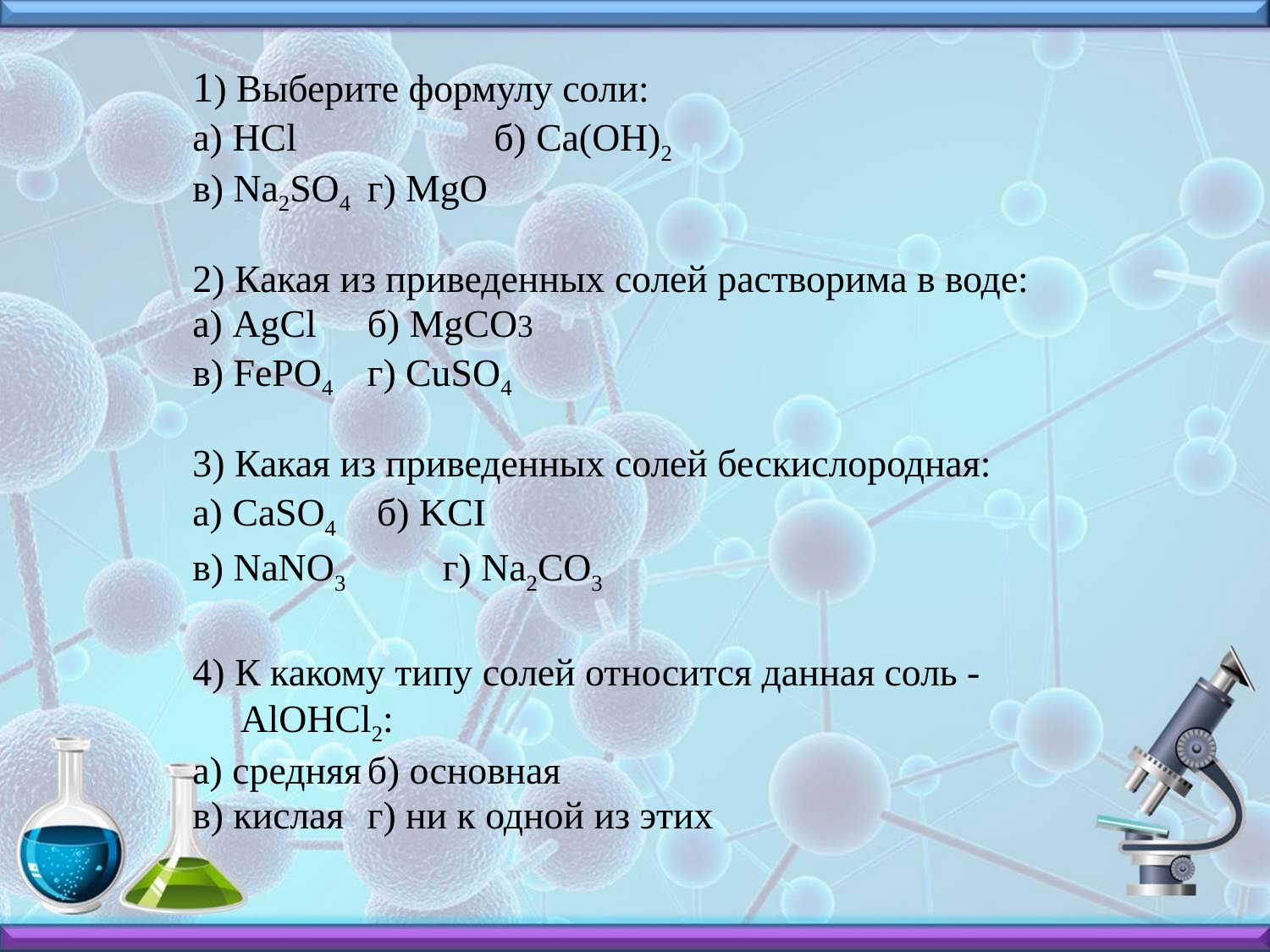

1) Выберите формулу соли:
а) HCl	             б) Ca(OH)2
в) Na2SO4	г) MgО

2) Какая из приведенных солей растворима в воде:
а) AgCl   	б) MgСO3
в) FePO4	г) CuSO4

3) Какая из приведенных солей бескислородная:
а) CаSO4	 б) KСI
в) NaNO3                 г) Na2CO3

4) К какому типу солей относится данная соль - AlOHCl2:
а) средняя	б) основная
в) кислая	г) ни к одной из этих